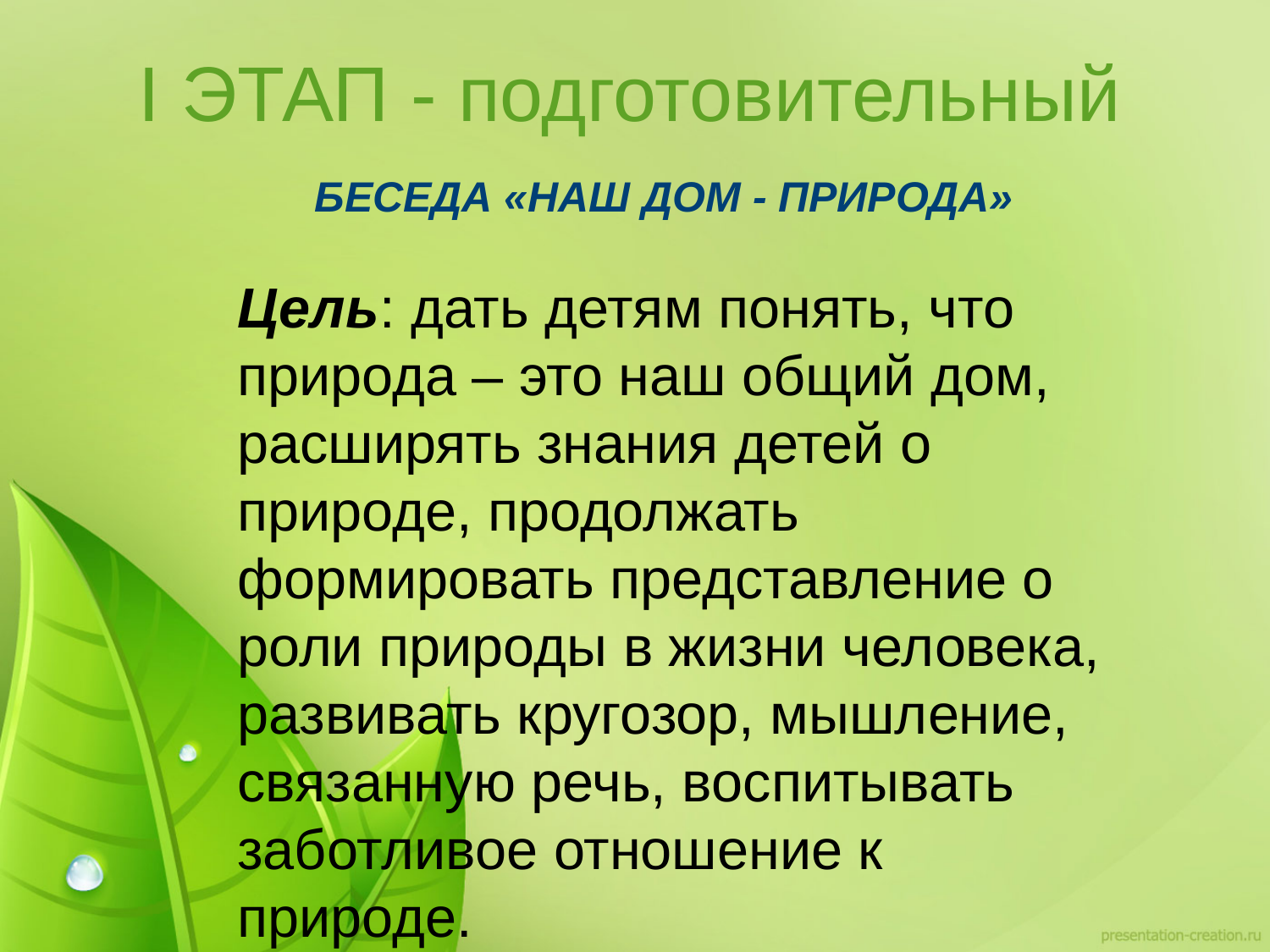

# I ЭТАП - подготовительный
БЕСЕДА «НАШ ДОМ - ПРИРОДА»

Цель: дать детям понять, что природа – это наш общий дом, расширять знания детей о природе, продолжать формировать представление о роли природы в жизни человека, развивать кругозор, мышление, связанную речь, воспитывать заботливое отношение к природе.